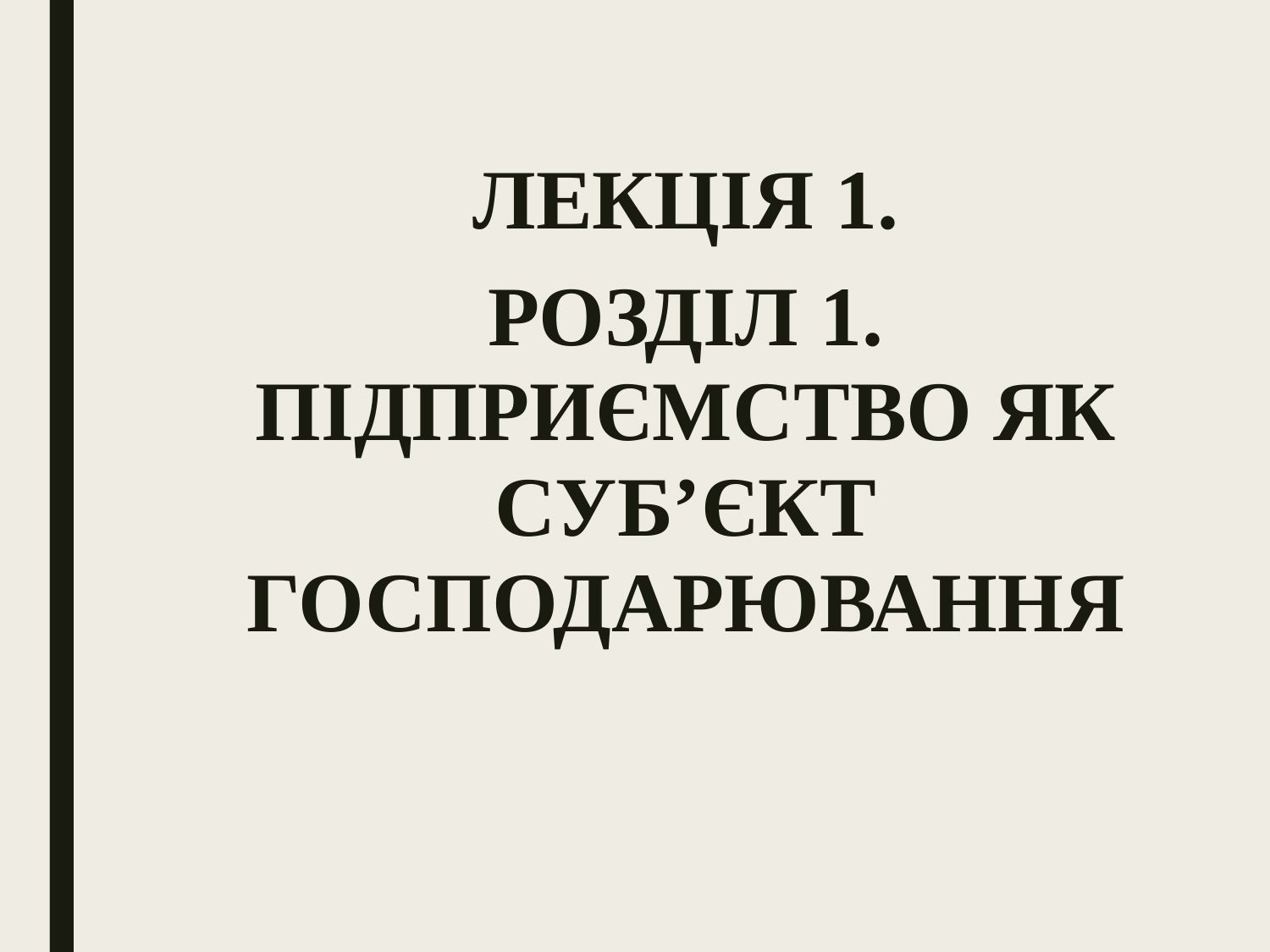

Лекція 1.
Розділ 1. Підприємство як суб’єкт господарювання